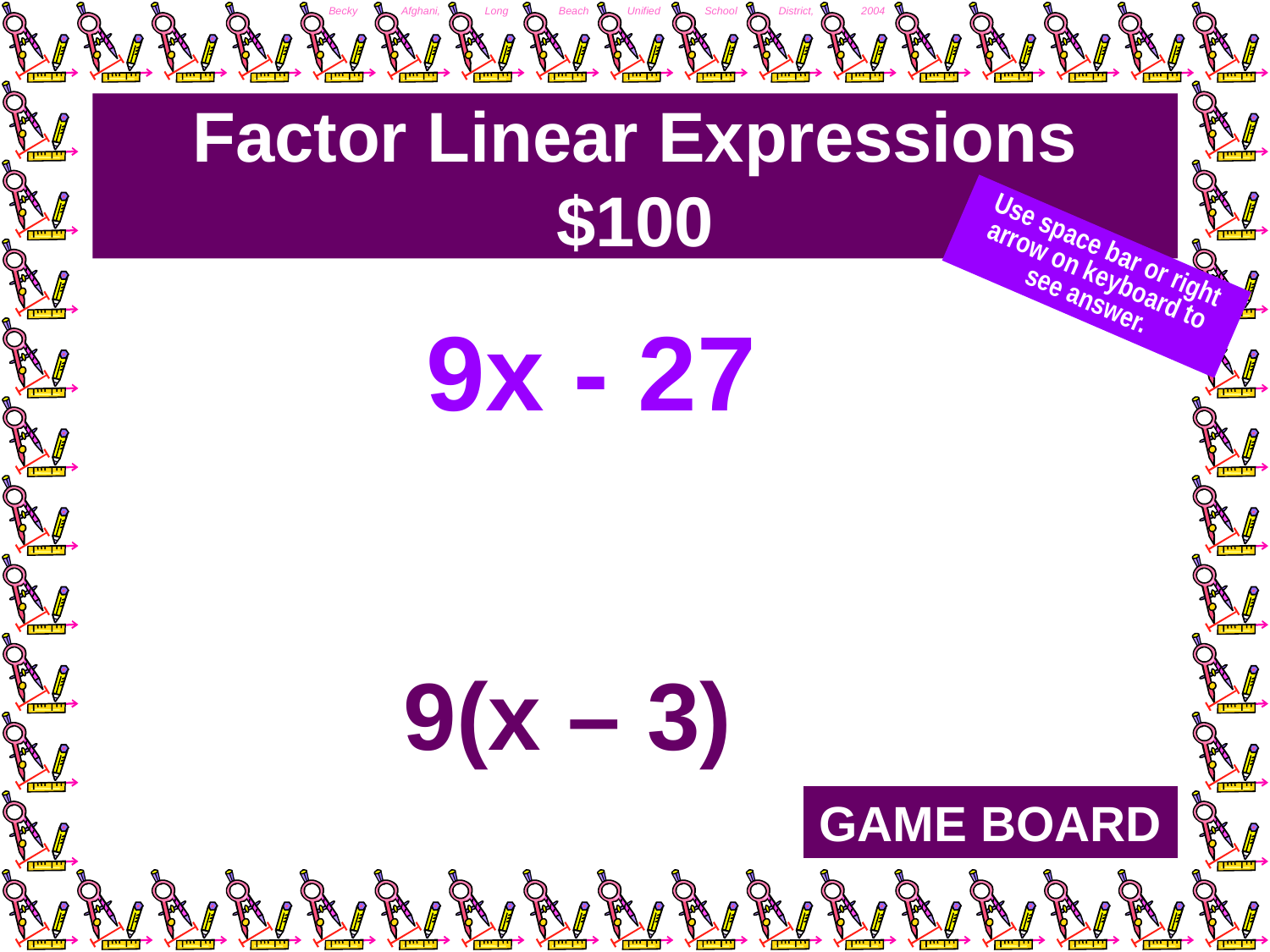

# Factor Linear Expressions $100
Use space bar or right arrow on keyboard to see answer.
9x - 27
9(x – 3)
GAME BOARD